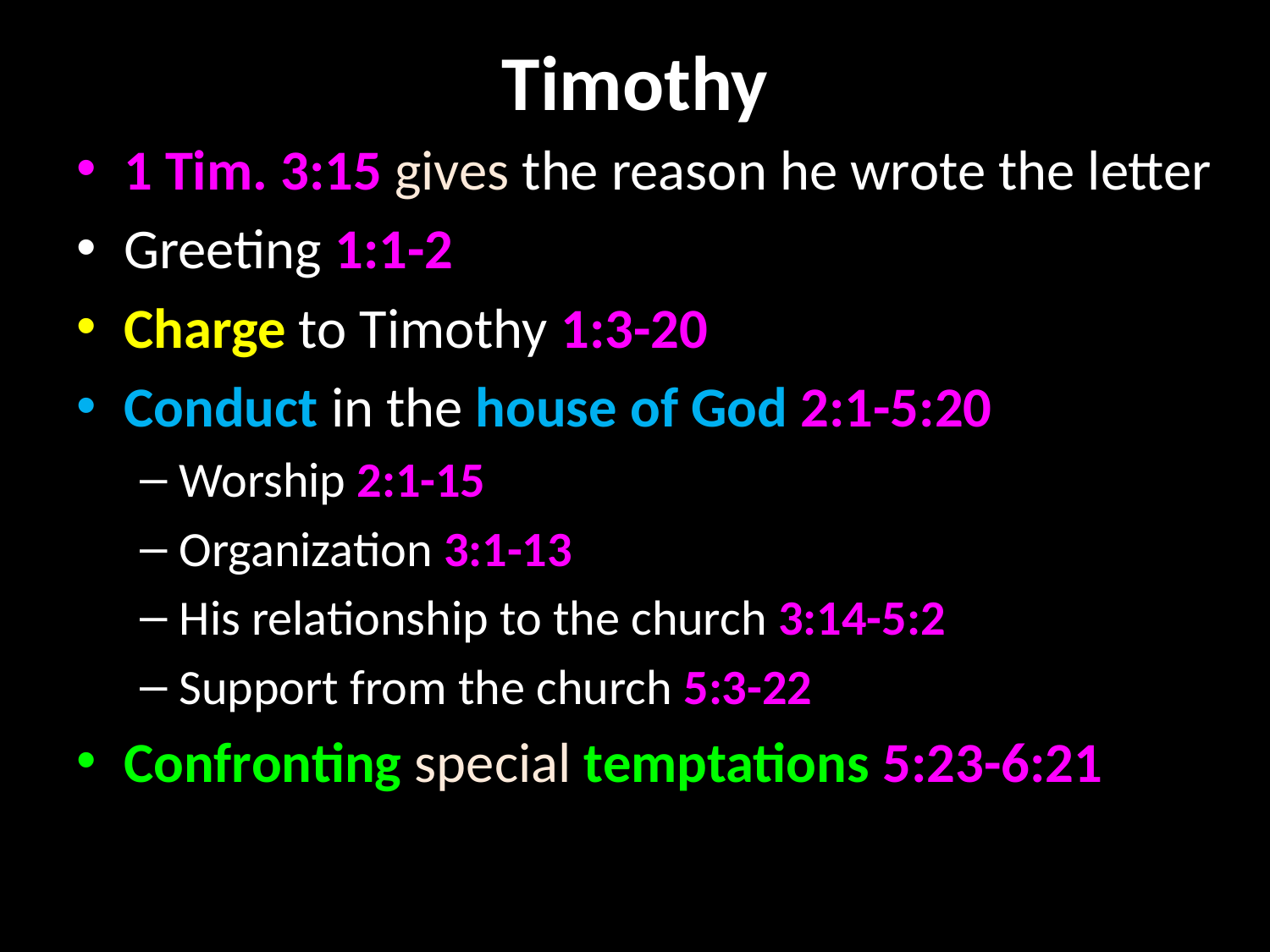

# Timothy
1 Tim. 3:15 gives the reason he wrote the letter
Greeting 1:1-2
Charge to Timothy 1:3-20
Conduct in the house of God 2:1-5:20
Worship 2:1-15
Organization 3:1-13
His relationship to the church 3:14-5:2
Support from the church 5:3-22
Confronting special temptations 5:23-6:21